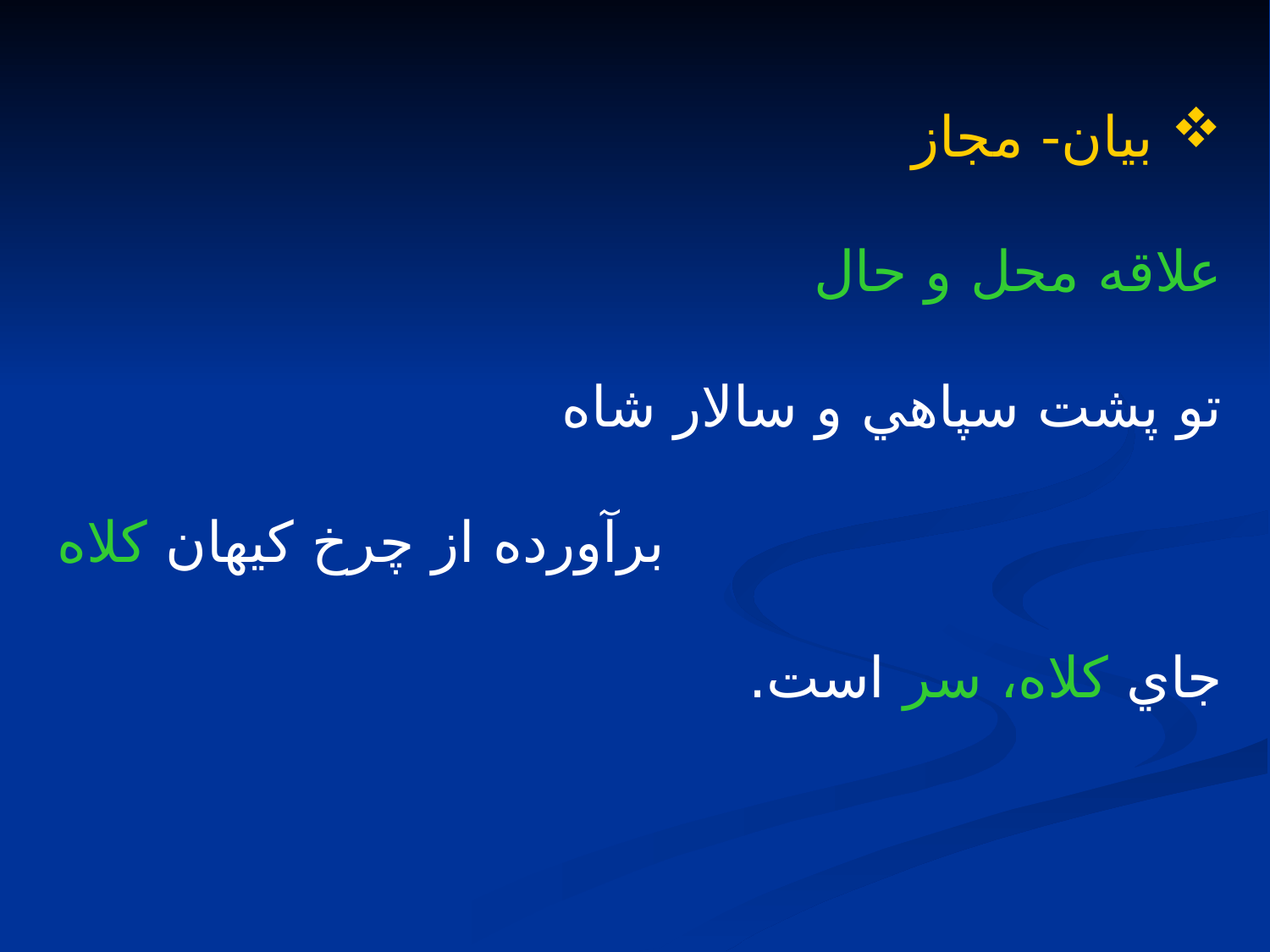

بيان- مجاز
علاقه محل و حال
تو پشت سپاهي و سالار شاه
برآورده از چرخ كيهان كلاه
جاي كلاه، سر است.